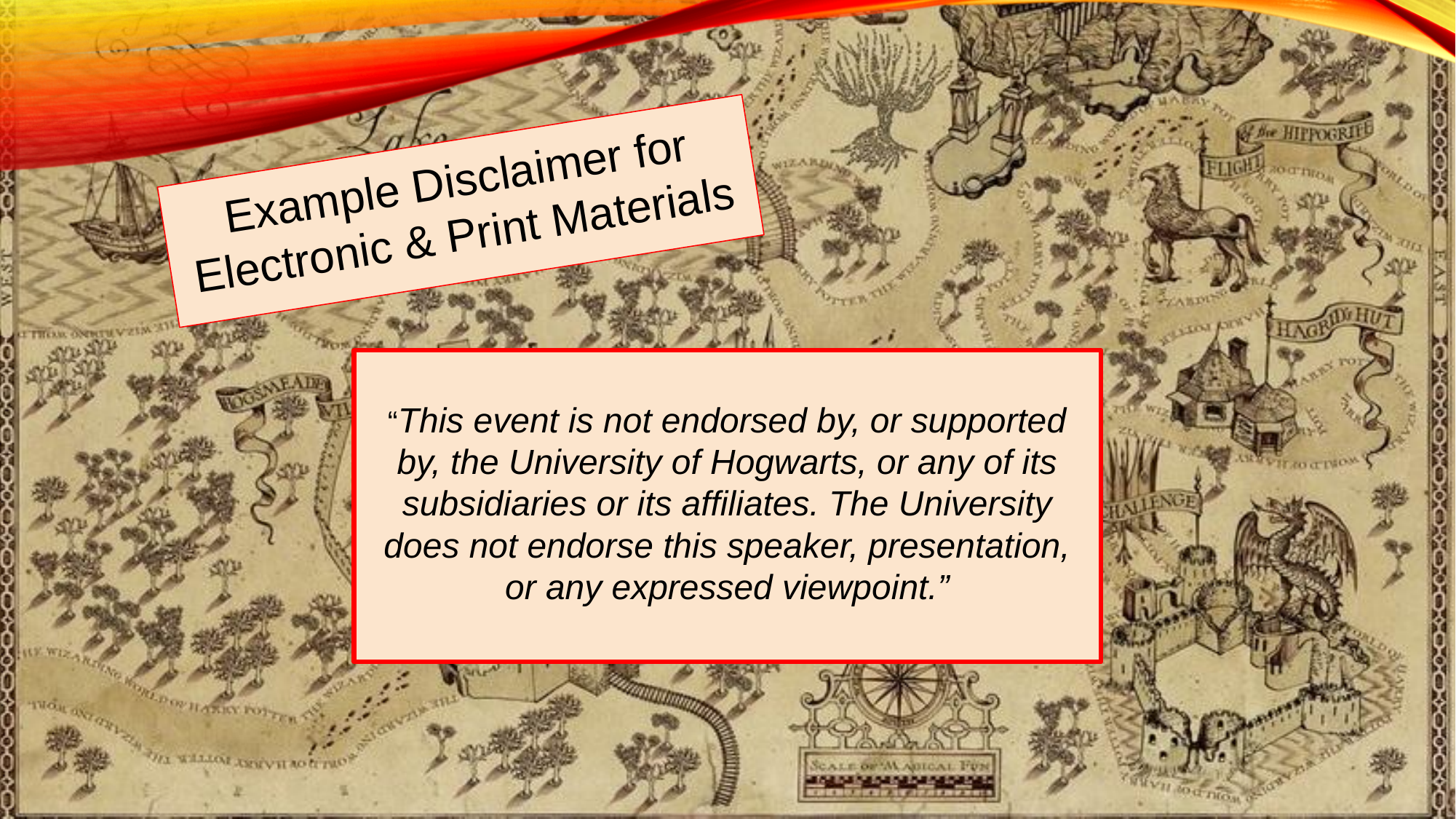

Example Disclaimer for Electronic & Print Materials

“This event is not endorsed by, or supported by, the University of Hogwarts, or any of its subsidiaries or its affiliates. The University does not endorse this speaker, presentation, or any expressed viewpoint.”